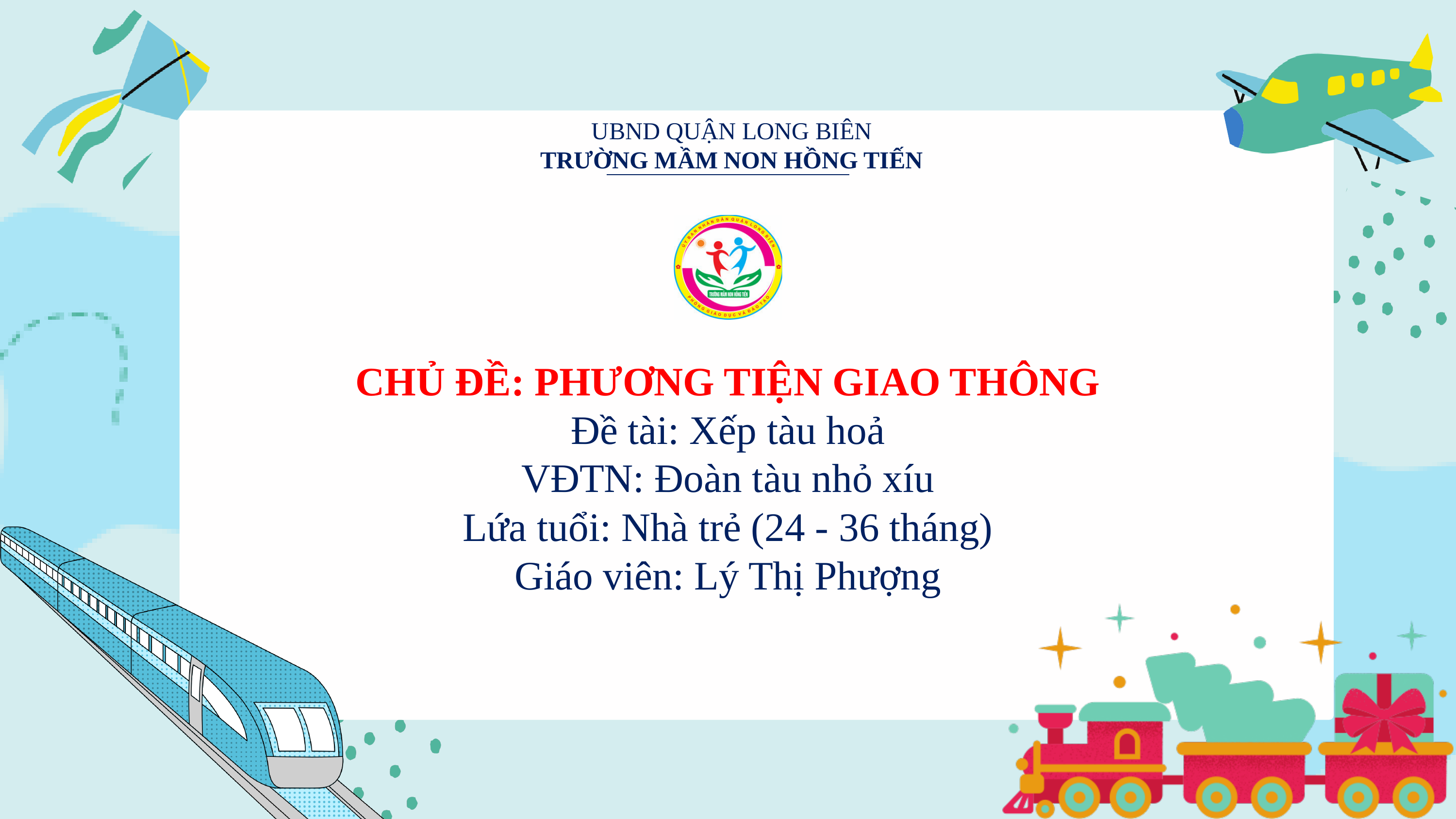

UBND QUẬN LONG BIÊN
TRƯỜNG MẦM NON HỒNG TIẾN

CHỦ ĐỀ: PHƯƠNG TIỆN GIAO THÔNG
Đề tài: Xếp tàu hoả
VĐTN: Đoàn tàu nhỏ xíu
Lứa tuổi: Nhà trẻ (24 - 36 tháng)
Giáo viên: Lý Thị Phượng